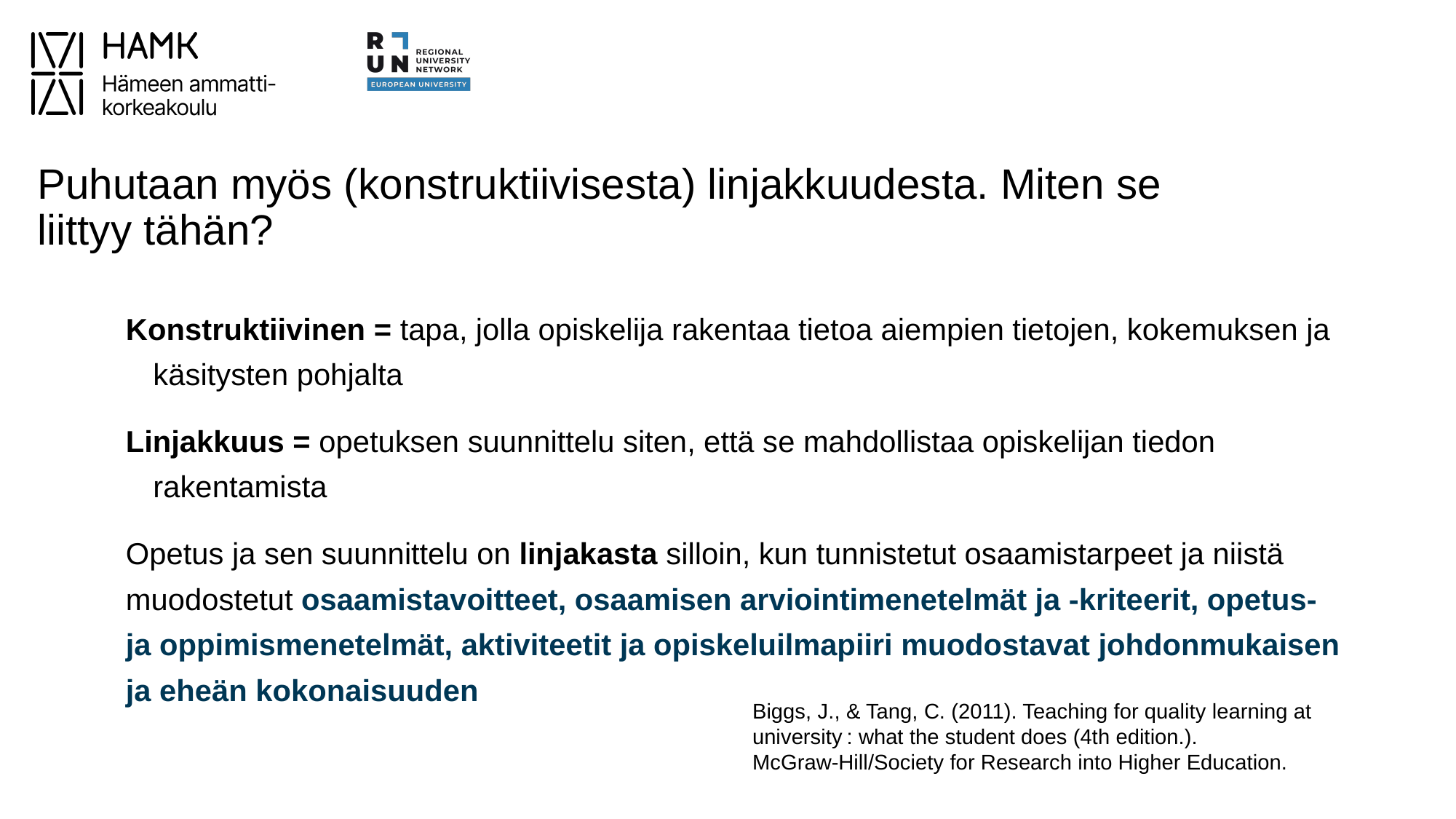

# Puhutaan myös (konstruktiivisesta) linjakkuudesta. Miten se liittyy tähän?
Konstruktiivinen = tapa, jolla opiskelija rakentaa tietoa aiempien tietojen, kokemuksen ja käsitysten pohjalta
Linjakkuus = opetuksen suunnittelu siten, että se mahdollistaa opiskelijan tiedon rakentamista
Opetus ja sen suunnittelu on linjakasta silloin, kun tunnistetut osaamistarpeet ja niistä muodostetut osaamistavoitteet, osaamisen arviointimenetelmät ja -kriteerit, opetus- ja oppimismenetelmät, aktiviteetit ja opiskeluilmapiiri muodostavat johdonmukaisen ja eheän kokonaisuuden
Biggs, J., & Tang, C. (2011). Teaching for quality learning at university : what the student does (4th edition.). McGraw-Hill/Society for Research into Higher Education.